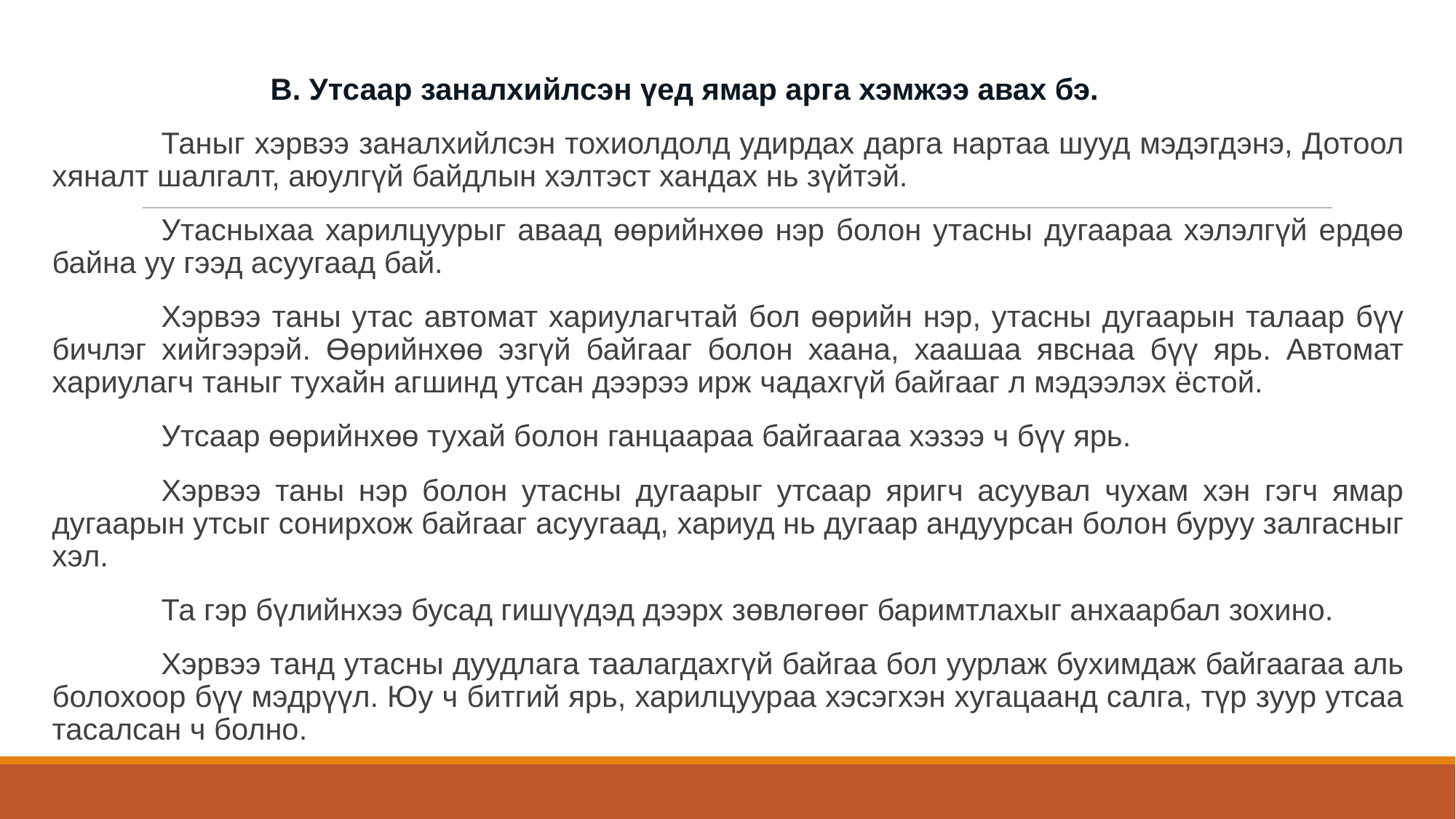

В. Утсаар заналхийлсэн үед ямар арга хэмжээ авах бэ.
	Таныг хэрвээ заналхийлсэн тохиолдолд удирдах дарга нартаа шууд мэдэгдэнэ, Дотоол хяналт шалгалт, аюулгүй байдлын хэлтэст хандах нь зүйтэй.
	Утасныхаа харилцуурыг аваад өөрийнхөө нэр болон утасны дугаараа хэлэлгүй ердөө байна уу гээд асуугаад бай.
	Хэрвээ таны утас автомат хариулагчтай бол өөрийн нэр, утасны дугаарын талаар бүү бичлэг хийгээрэй. Өөрийнхөө эзгүй байгааг болон хаана, хаашаа явснаа бүү ярь. Автомат хариулагч таныг тухайн агшинд утсан дээрээ ирж чадахгүй байгааг л мэдээлэх ёстой.
	Утсаар өөрийнхөө тухай болон ганцаараа байгаагаа хэзээ ч бүү ярь.
	Хэрвээ таны нэр болон утасны дугаарыг утсаар яригч асуувал чухам хэн гэгч ямар дугаарын утсыг сонирхож байгааг асуугаад, хариуд нь дугаар андуурсан болон буруу залгасныг хэл.
	Та гэр бүлийнхээ бусад гишүүдэд дээрх зөвлөгөөг баримтлахыг анхаарбал зохино.
	Хэрвээ танд утасны дуудлага таалагдахгүй байгаа бол уурлаж бухимдаж байгаагаа аль болохоор бүү мэдрүүл. Юу ч битгий ярь, харилцуураа хэсэгхэн хугацаанд салга, түр зуур утсаа тасалсан ч болно.